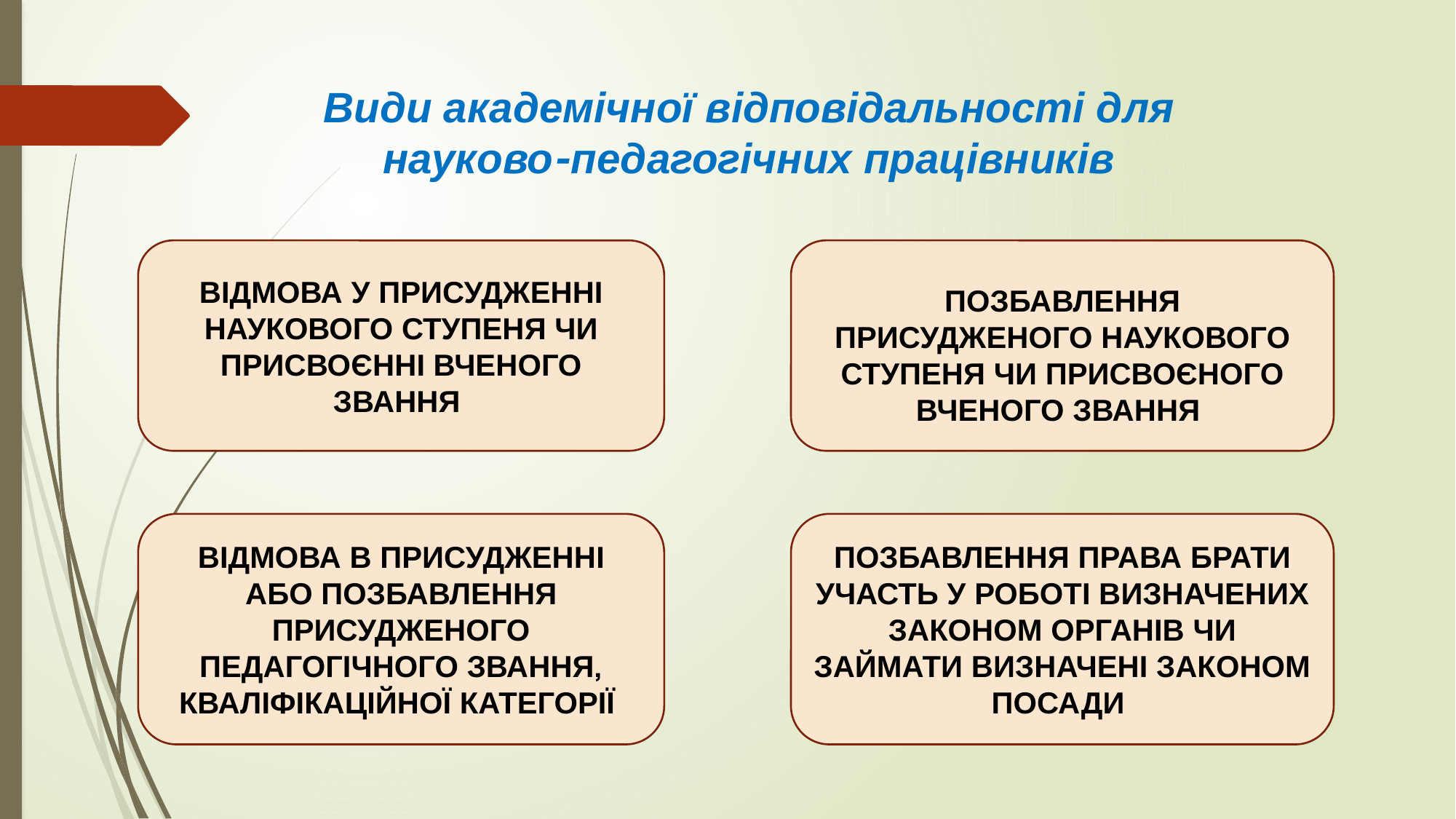

# Види академічної відповідальності для науково-педагогічних працівників
ВІДМОВА У ПРИСУДЖЕННІ НАУКОВОГО СТУПЕНЯ ЧИ ПРИСВОЄННІ ВЧЕНОГО ЗВАННЯ

ПОЗБАВЛЕННЯ ПРИСУДЖЕНОГО НАУКОВОГО СТУПЕНЯ ЧИ ПРИСВОЄНОГО ВЧЕНОГО ЗВАННЯ
ВІДМОВА В ПРИСУДЖЕННІ АБО ПОЗБАВЛЕННЯ ПРИСУДЖЕНОГО ПЕДАГОГІЧНОГО ЗВАННЯ, КВАЛІФІКАЦІЙНОЇ КАТЕГОРІЇ
ПОЗБАВЛЕННЯ ПРАВА БРАТИ УЧАСТЬ У РОБОТІ ВИЗНАЧЕНИХ ЗАКОНОМ ОРГАНІВ ЧИ ЗАЙМАТИ ВИЗНАЧЕНІ ЗАКОНОМ ПОСАДИ